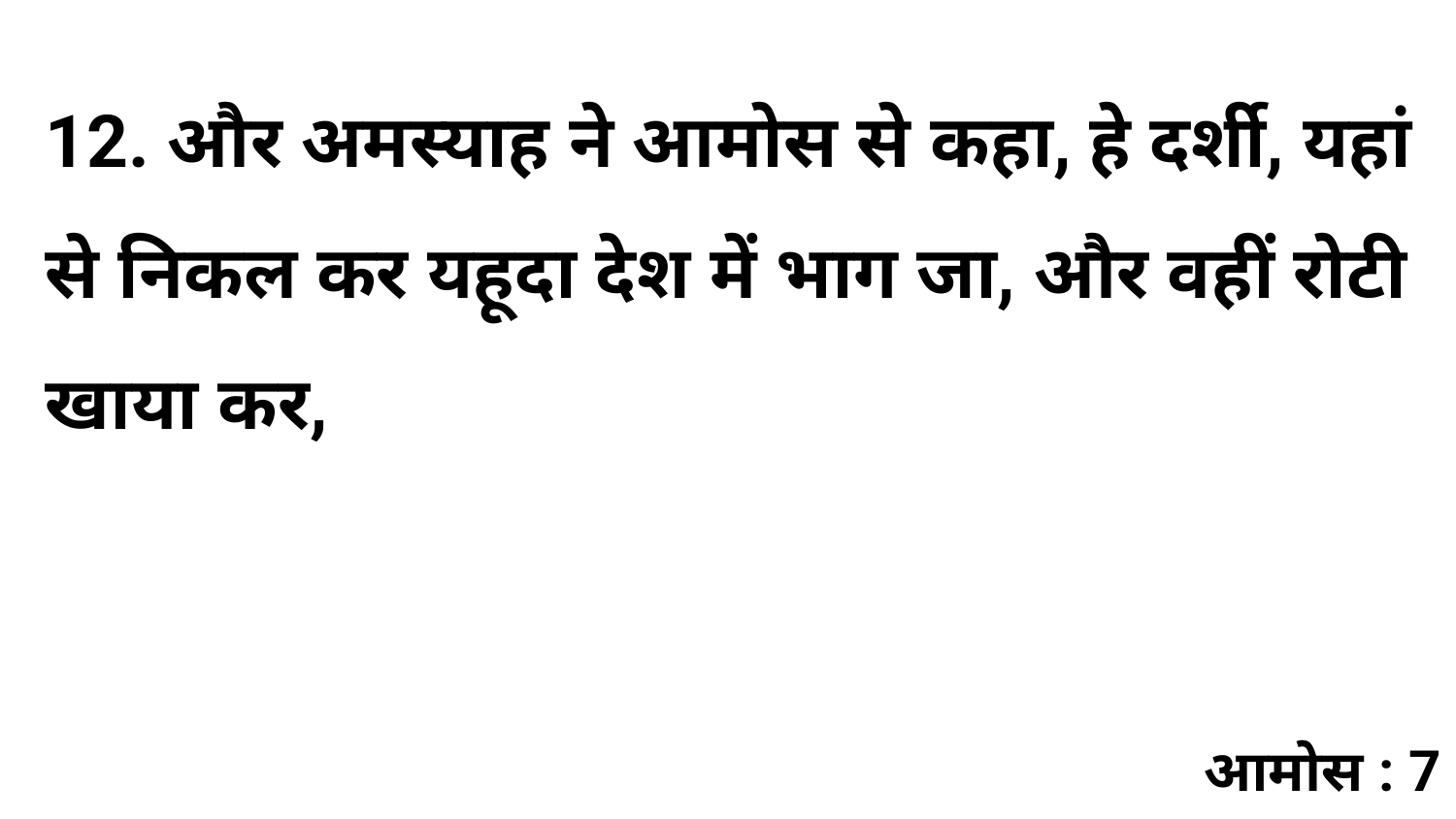

12. और अमस्याह ने आमोस से कहा, हे दर्शी, यहां से निकल कर यहूदा देश में भाग जा, और वहीं रोटी खाया कर,
आमोस : 7